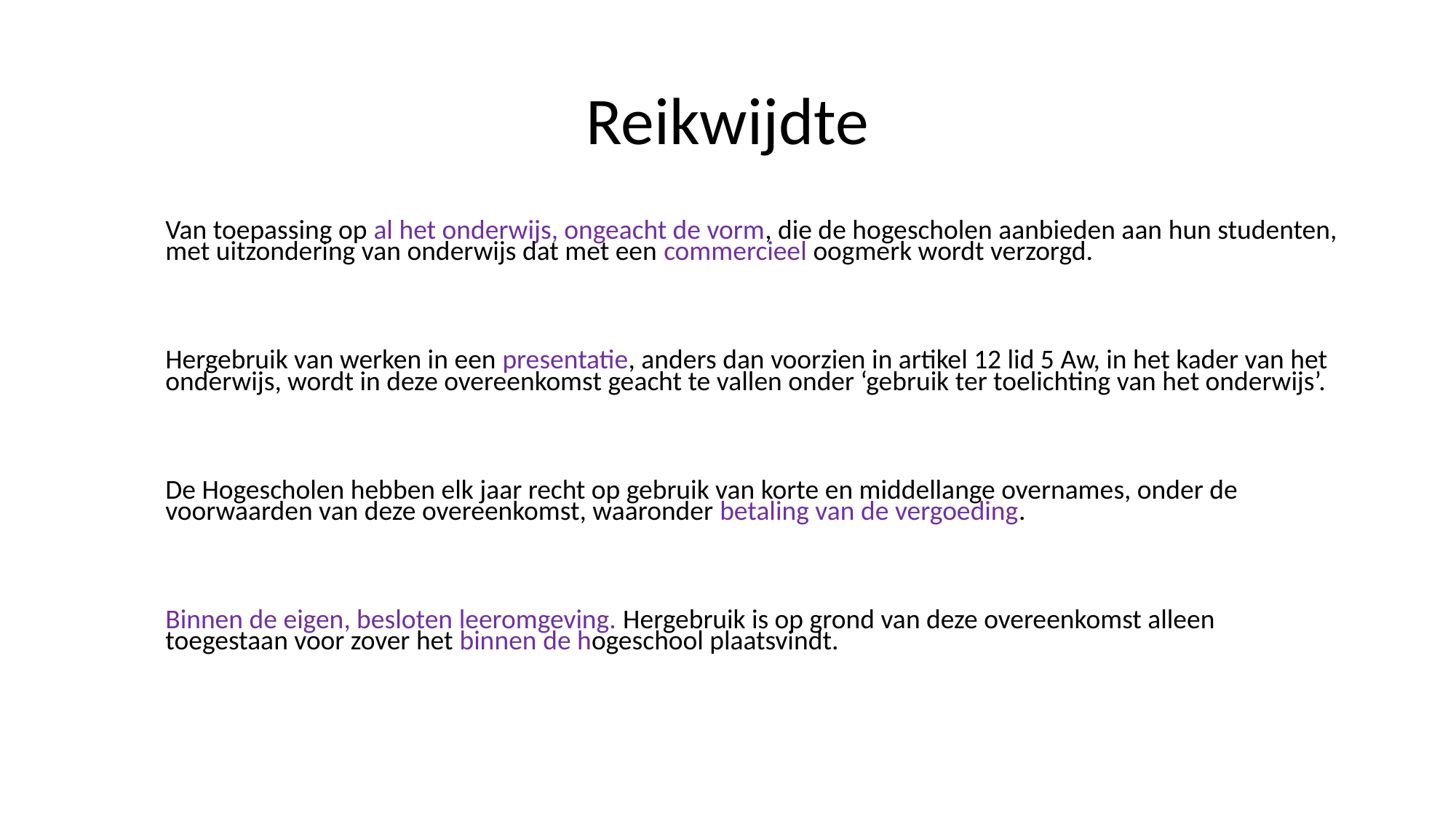

# Reikwijdte
Van toepassing op al het onderwijs, ongeacht de vorm, die de hogescholen aanbieden aan hun studenten, met uitzondering van onderwijs dat met een commercieel oogmerk wordt verzorgd.

Hergebruik van werken in een presentatie, anders dan voorzien in artikel 12 lid 5 Aw, in het kader van het onderwijs, wordt in deze overeenkomst geacht te vallen onder ‘gebruik ter toelichting van het onderwijs’.

De Hogescholen hebben elk jaar recht op gebruik van korte en middellange overnames, onder de voorwaarden van deze overeenkomst, waaronder betaling van de vergoeding.

Binnen de eigen, besloten leeromgeving. Hergebruik is op grond van deze overeenkomst alleen toegestaan voor zover het binnen de hogeschool plaatsvindt.